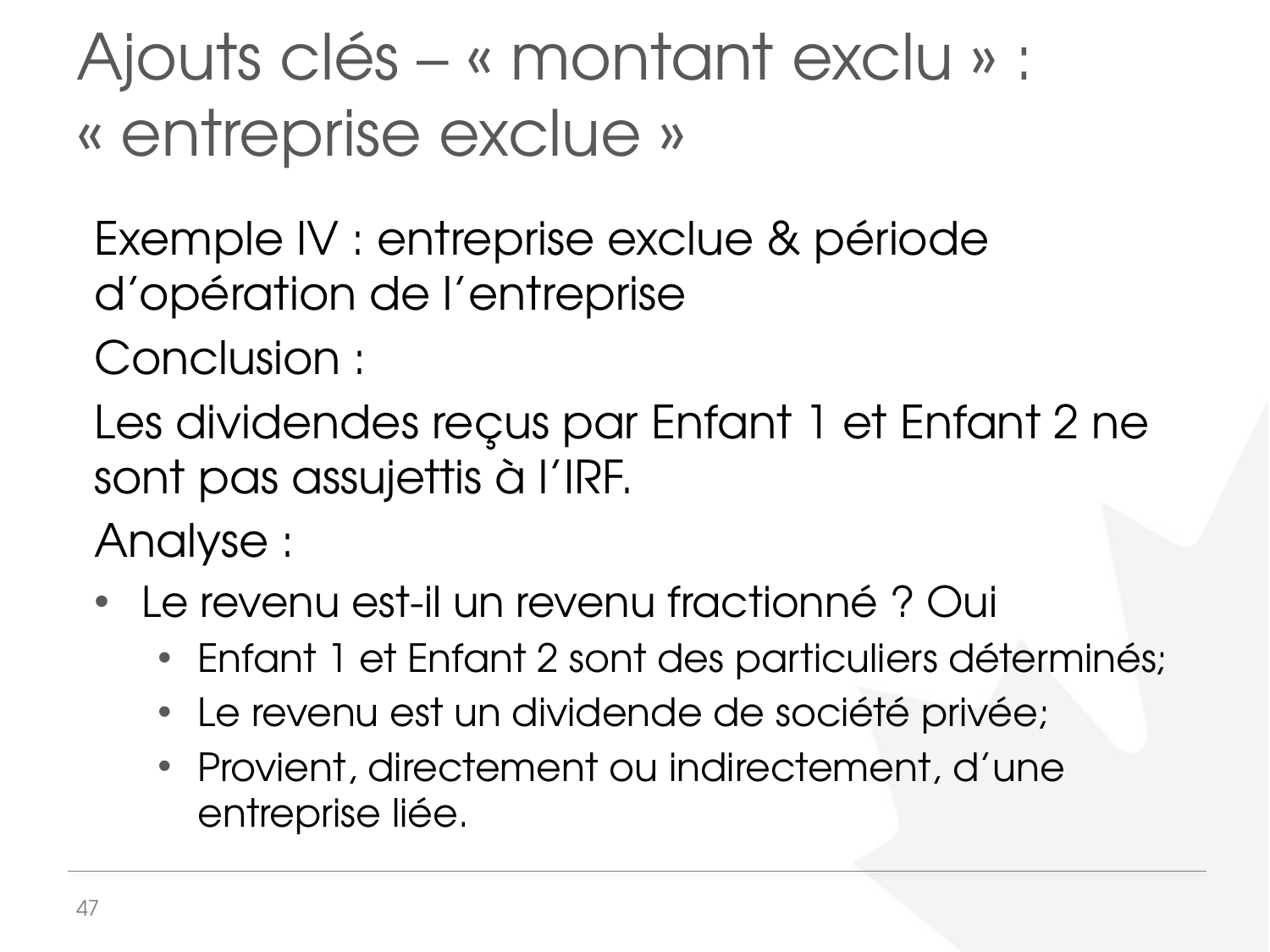

# Ajouts clés – « montant exclu » :  « entreprise exclue »
Exemple IV : entreprise exclue & période d’opération de l’entreprise
Conclusion :
Les dividendes reçus par Enfant 1 et Enfant 2 ne sont pas assujettis à l’IRF.
Analyse :
Le revenu est-il un revenu fractionné ? Oui
Enfant 1 et Enfant 2 sont des particuliers déterminés;
Le revenu est un dividende de société privée;
Provient, directement ou indirectement, d’une entreprise liée.
47